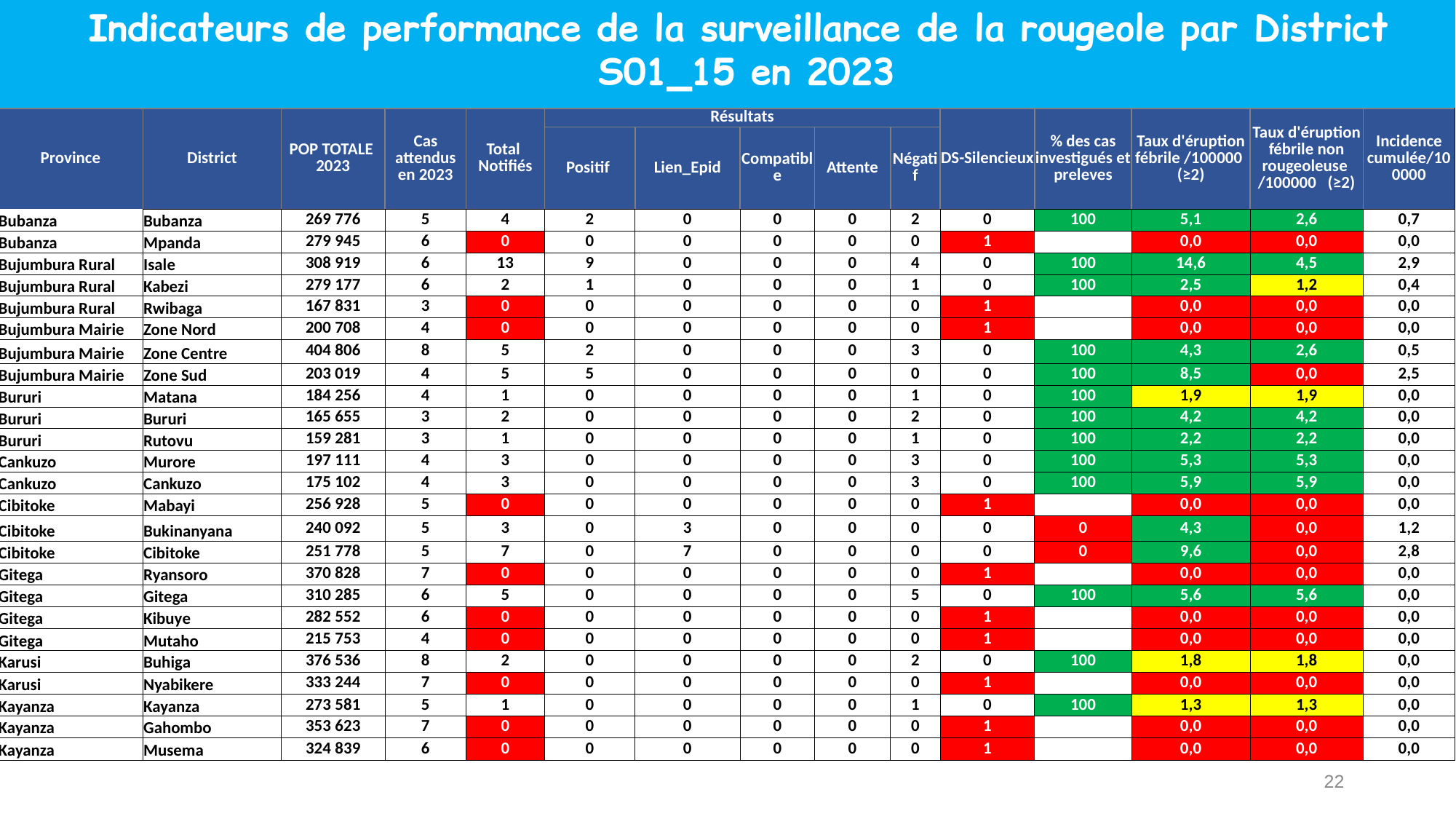

Indicateurs de performance de la surveillance de la rougeole par District  S01_15 en 2023
| Province | District | POP TOTALE 2023 | Cas attendus en 2023 | Total Notifiés | Résultats |  |  |  |  | DS-Silencieux | % des cas investigués et preleves | Taux d'éruption fébrile /100000 (≥2) | Taux d'éruption fébrile non rougeoleuse /100000 (≥2) | Incidence cumulée/100000 |
| --- | --- | --- | --- | --- | --- | --- | --- | --- | --- | --- | --- | --- | --- | --- |
|  |  |  |  |  | Positif | Lien\_Epid | Compatible | Attente | Négatif |  |  |  |  |  |
| Bubanza | Bubanza | 269 776 | 5 | 4 | 2 | 0 | 0 | 0 | 2 | 0 | 100 | 5,1 | 2,6 | 0,7 |
| Bubanza | Mpanda | 279 945 | 6 | 0 | 0 | 0 | 0 | 0 | 0 | 1 |  | 0,0 | 0,0 | 0,0 |
| Bujumbura Rural | Isale | 308 919 | 6 | 13 | 9 | 0 | 0 | 0 | 4 | 0 | 100 | 14,6 | 4,5 | 2,9 |
| Bujumbura Rural | Kabezi | 279 177 | 6 | 2 | 1 | 0 | 0 | 0 | 1 | 0 | 100 | 2,5 | 1,2 | 0,4 |
| Bujumbura Rural | Rwibaga | 167 831 | 3 | 0 | 0 | 0 | 0 | 0 | 0 | 1 |  | 0,0 | 0,0 | 0,0 |
| Bujumbura Mairie | Zone Nord | 200 708 | 4 | 0 | 0 | 0 | 0 | 0 | 0 | 1 |  | 0,0 | 0,0 | 0,0 |
| Bujumbura Mairie | Zone Centre | 404 806 | 8 | 5 | 2 | 0 | 0 | 0 | 3 | 0 | 100 | 4,3 | 2,6 | 0,5 |
| Bujumbura Mairie | Zone Sud | 203 019 | 4 | 5 | 5 | 0 | 0 | 0 | 0 | 0 | 100 | 8,5 | 0,0 | 2,5 |
| Bururi | Matana | 184 256 | 4 | 1 | 0 | 0 | 0 | 0 | 1 | 0 | 100 | 1,9 | 1,9 | 0,0 |
| Bururi | Bururi | 165 655 | 3 | 2 | 0 | 0 | 0 | 0 | 2 | 0 | 100 | 4,2 | 4,2 | 0,0 |
| Bururi | Rutovu | 159 281 | 3 | 1 | 0 | 0 | 0 | 0 | 1 | 0 | 100 | 2,2 | 2,2 | 0,0 |
| Cankuzo | Murore | 197 111 | 4 | 3 | 0 | 0 | 0 | 0 | 3 | 0 | 100 | 5,3 | 5,3 | 0,0 |
| Cankuzo | Cankuzo | 175 102 | 4 | 3 | 0 | 0 | 0 | 0 | 3 | 0 | 100 | 5,9 | 5,9 | 0,0 |
| Cibitoke | Mabayi | 256 928 | 5 | 0 | 0 | 0 | 0 | 0 | 0 | 1 |  | 0,0 | 0,0 | 0,0 |
| Cibitoke | Bukinanyana | 240 092 | 5 | 3 | 0 | 3 | 0 | 0 | 0 | 0 | 0 | 4,3 | 0,0 | 1,2 |
| Cibitoke | Cibitoke | 251 778 | 5 | 7 | 0 | 7 | 0 | 0 | 0 | 0 | 0 | 9,6 | 0,0 | 2,8 |
| Gitega | Ryansoro | 370 828 | 7 | 0 | 0 | 0 | 0 | 0 | 0 | 1 |  | 0,0 | 0,0 | 0,0 |
| Gitega | Gitega | 310 285 | 6 | 5 | 0 | 0 | 0 | 0 | 5 | 0 | 100 | 5,6 | 5,6 | 0,0 |
| Gitega | Kibuye | 282 552 | 6 | 0 | 0 | 0 | 0 | 0 | 0 | 1 |  | 0,0 | 0,0 | 0,0 |
| Gitega | Mutaho | 215 753 | 4 | 0 | 0 | 0 | 0 | 0 | 0 | 1 |  | 0,0 | 0,0 | 0,0 |
| Karusi | Buhiga | 376 536 | 8 | 2 | 0 | 0 | 0 | 0 | 2 | 0 | 100 | 1,8 | 1,8 | 0,0 |
| Karusi | Nyabikere | 333 244 | 7 | 0 | 0 | 0 | 0 | 0 | 0 | 1 |  | 0,0 | 0,0 | 0,0 |
| Kayanza | Kayanza | 273 581 | 5 | 1 | 0 | 0 | 0 | 0 | 1 | 0 | 100 | 1,3 | 1,3 | 0,0 |
| Kayanza | Gahombo | 353 623 | 7 | 0 | 0 | 0 | 0 | 0 | 0 | 1 |  | 0,0 | 0,0 | 0,0 |
| Kayanza | Musema | 324 839 | 6 | 0 | 0 | 0 | 0 | 0 | 0 | 1 |  | 0,0 | 0,0 | 0,0 |
22